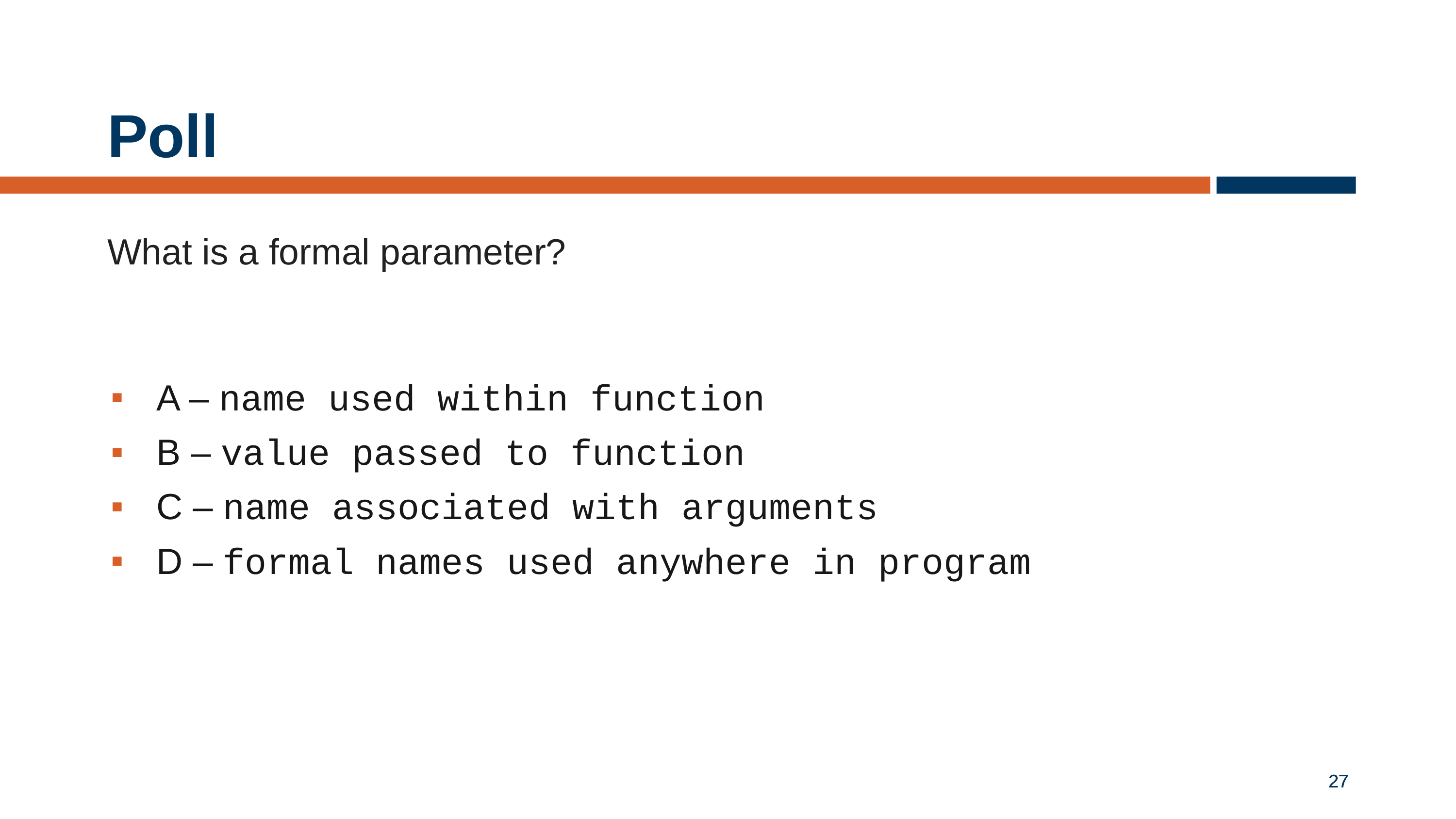

# Poll
What is a formal parameter?

A – name used within function
B – value passed to function
C – name associated with arguments
D – formal names used anywhere in program

27